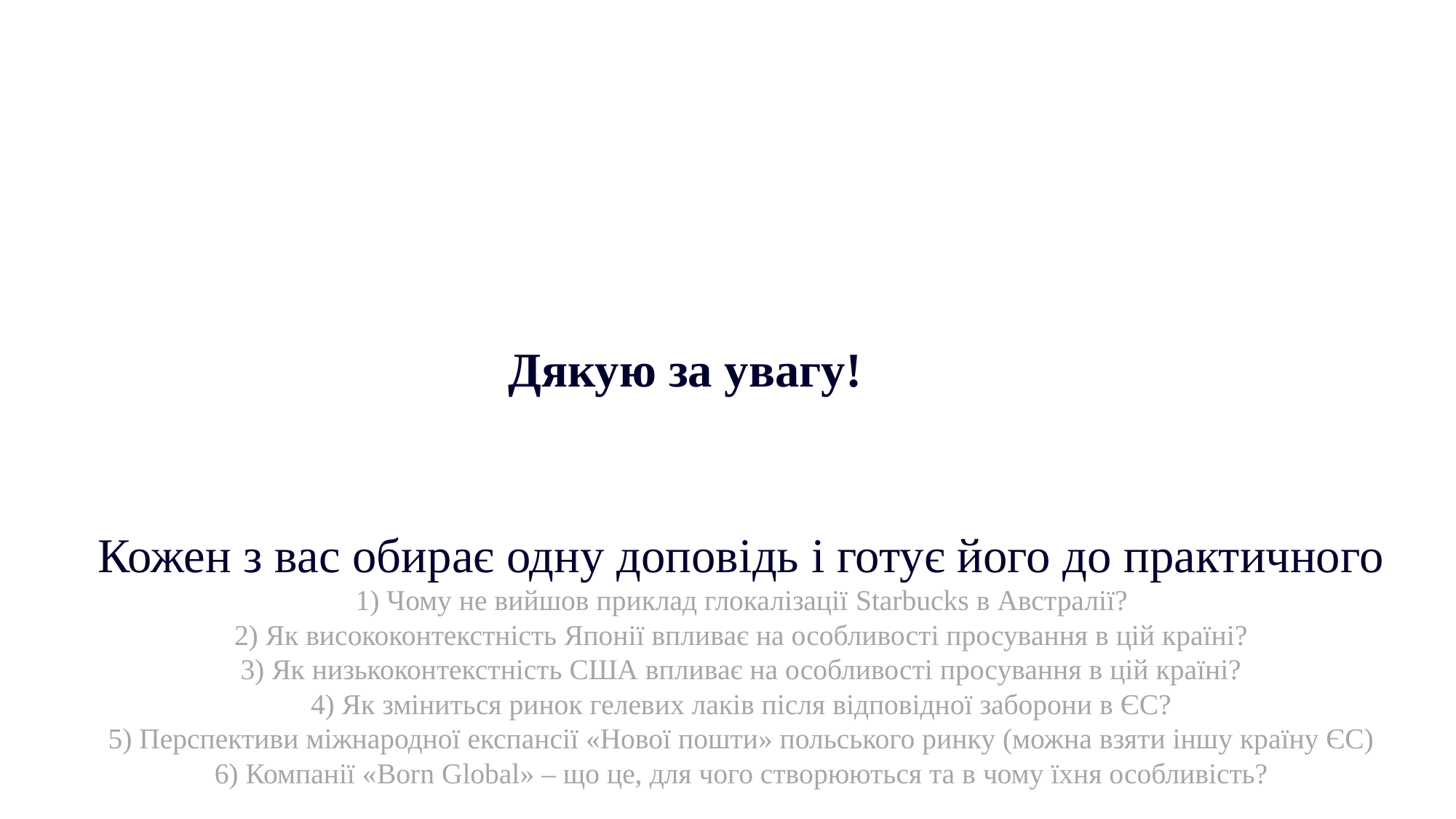

Дякую за увагу!
Кожен з вас обирає одну доповідь і готує його до практичного
1) Чому не вийшов приклад глокалізації Starbucks в Австралії?
2) Як висококонтекстність Японії впливає на особливості просування в цій країні?
3) Як низькоконтекстність США впливає на особливості просування в цій країні?
4) Як зміниться ринок гелевих лаків після відповідної заборони в ЄС?
5) Перспективи міжнародної експансії «Нової пошти» польського ринку (можна взяти іншу країну ЄС)
6) Компанії «Born Global» – що це, для чого створюються та в чому їхня особливість?